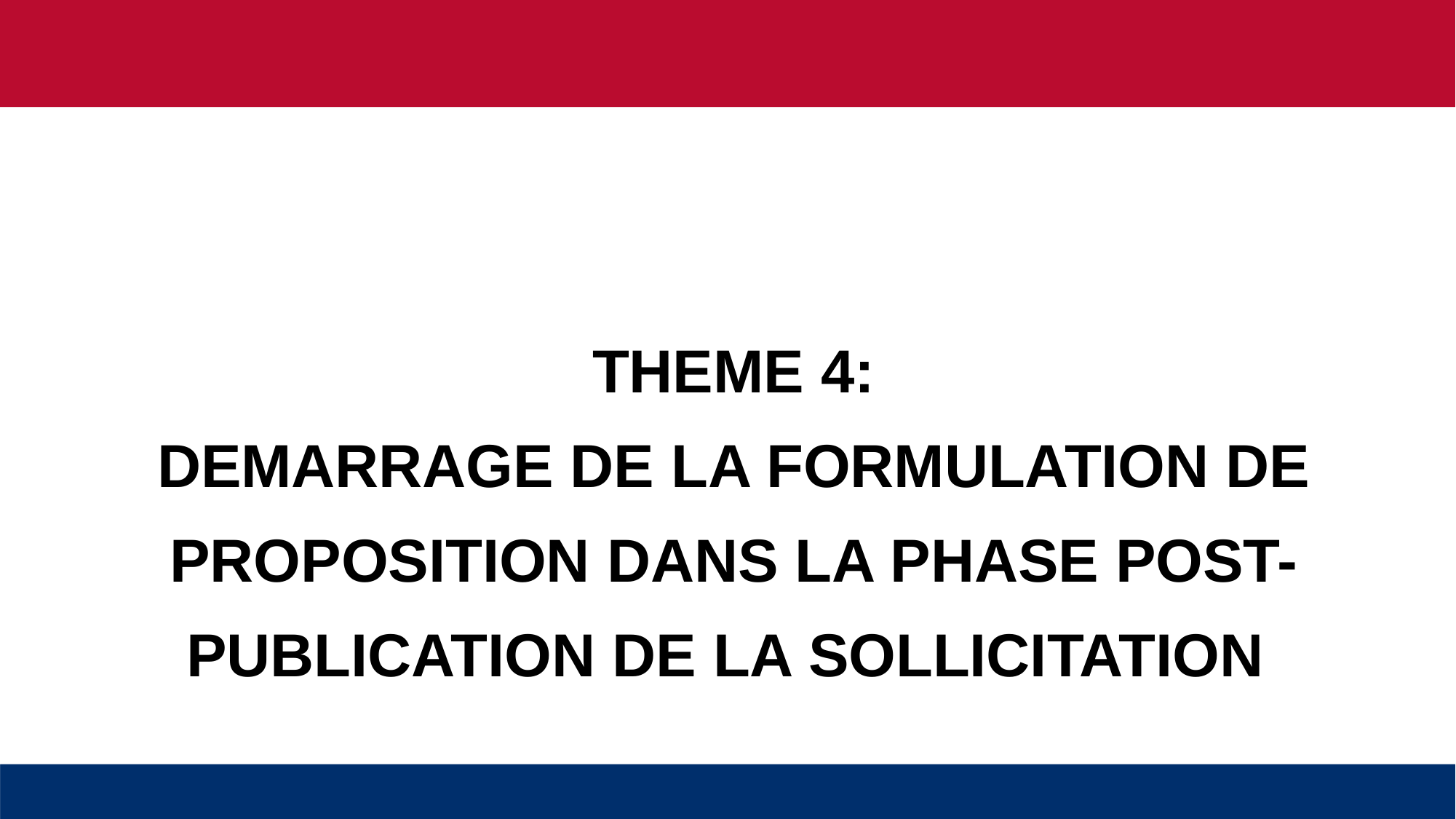

THEME 4:
DEMARRAGE DE LA FORMULATION DE PROPOSITION DANS LA PHASE POST-PUBLICATION DE LA SOLLICITATION